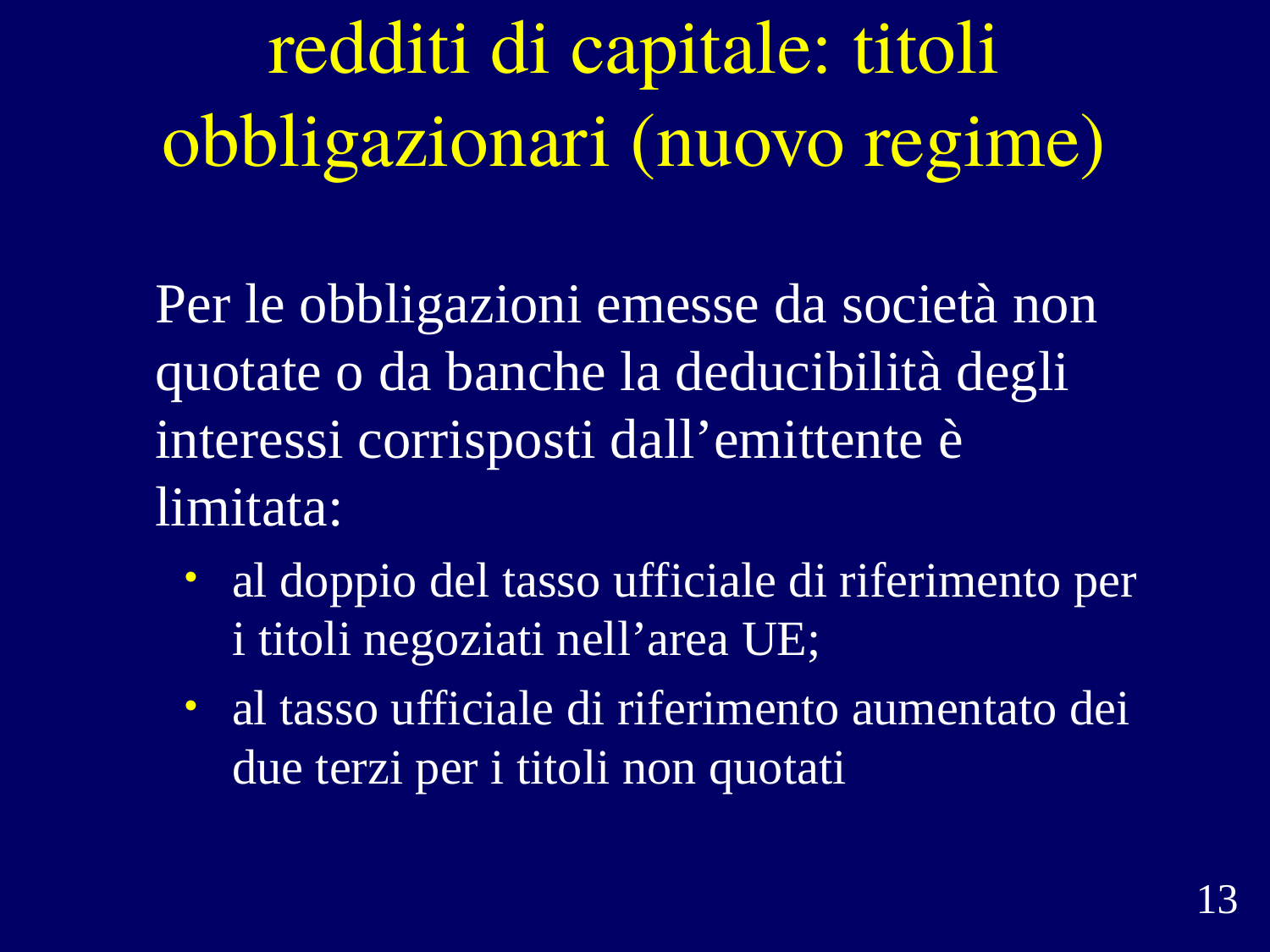

# redditi di capitale: titoli obbligazionari (nuovo regime)

	Per le obbligazioni emesse da società non quotate o da banche la deducibilità degli interessi corrisposti dall’emittente è limitata:
al doppio del tasso ufficiale di riferimento per i titoli negoziati nell’area UE;
al tasso ufficiale di riferimento aumentato dei due terzi per i titoli non quotati

13